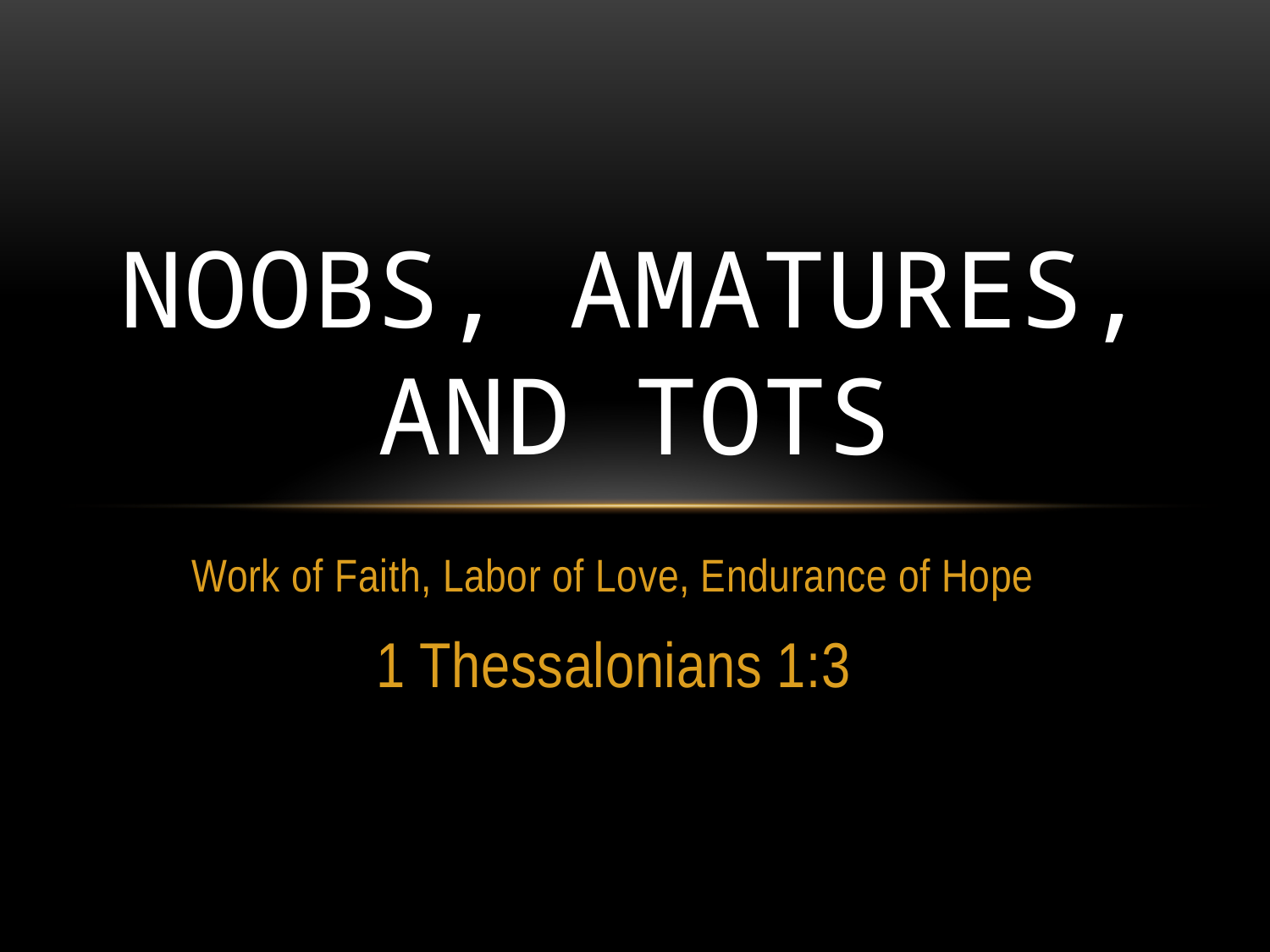

# NOOBS, AMATURES, and TOTS
Work of Faith, Labor of Love, Endurance of Hope
1 Thessalonians 1:3